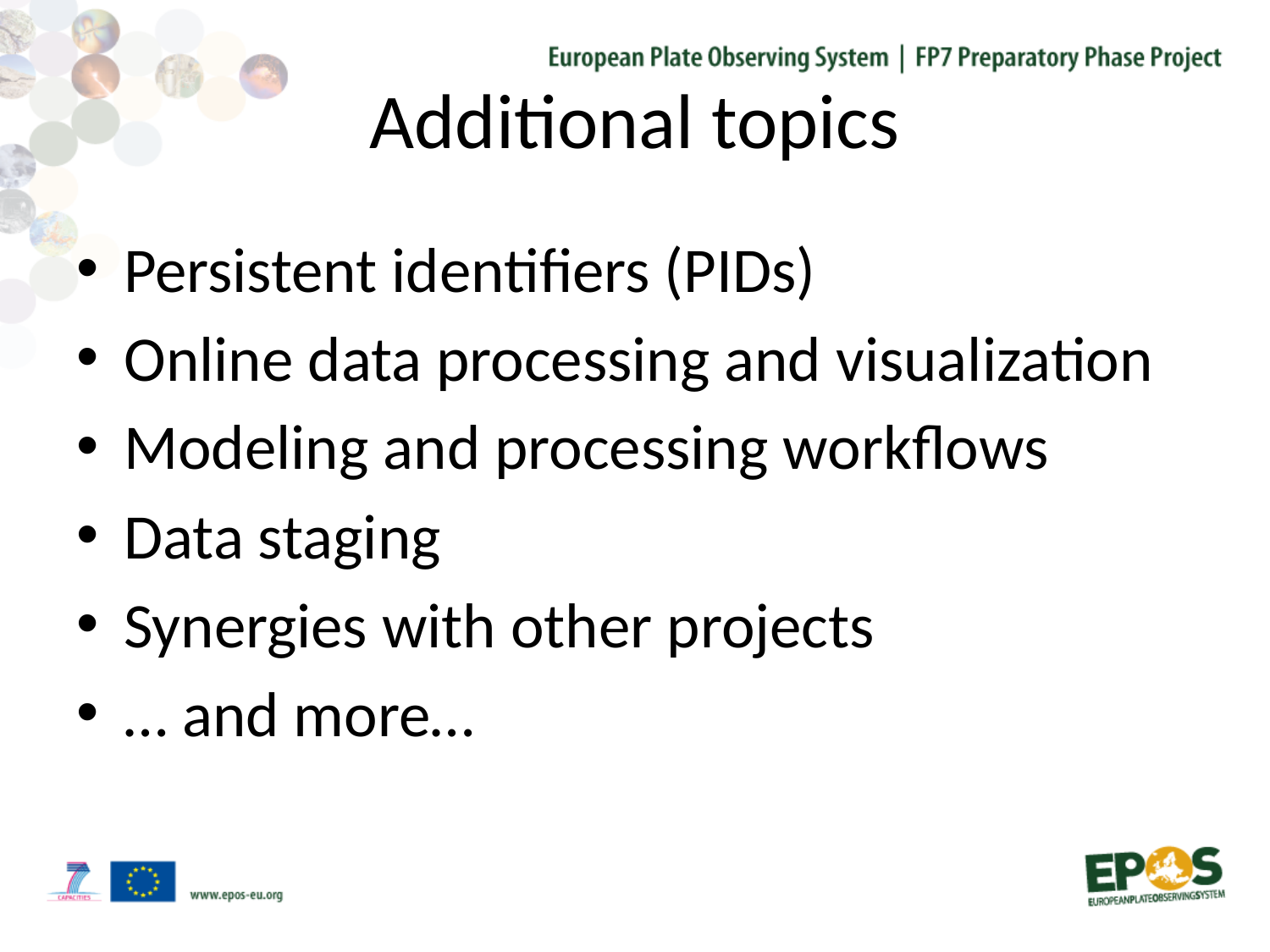

# Additional topics
Persistent identifiers (PIDs)
Online data processing and visualization
Modeling and processing workflows
Data staging
Synergies with other projects
… and more…